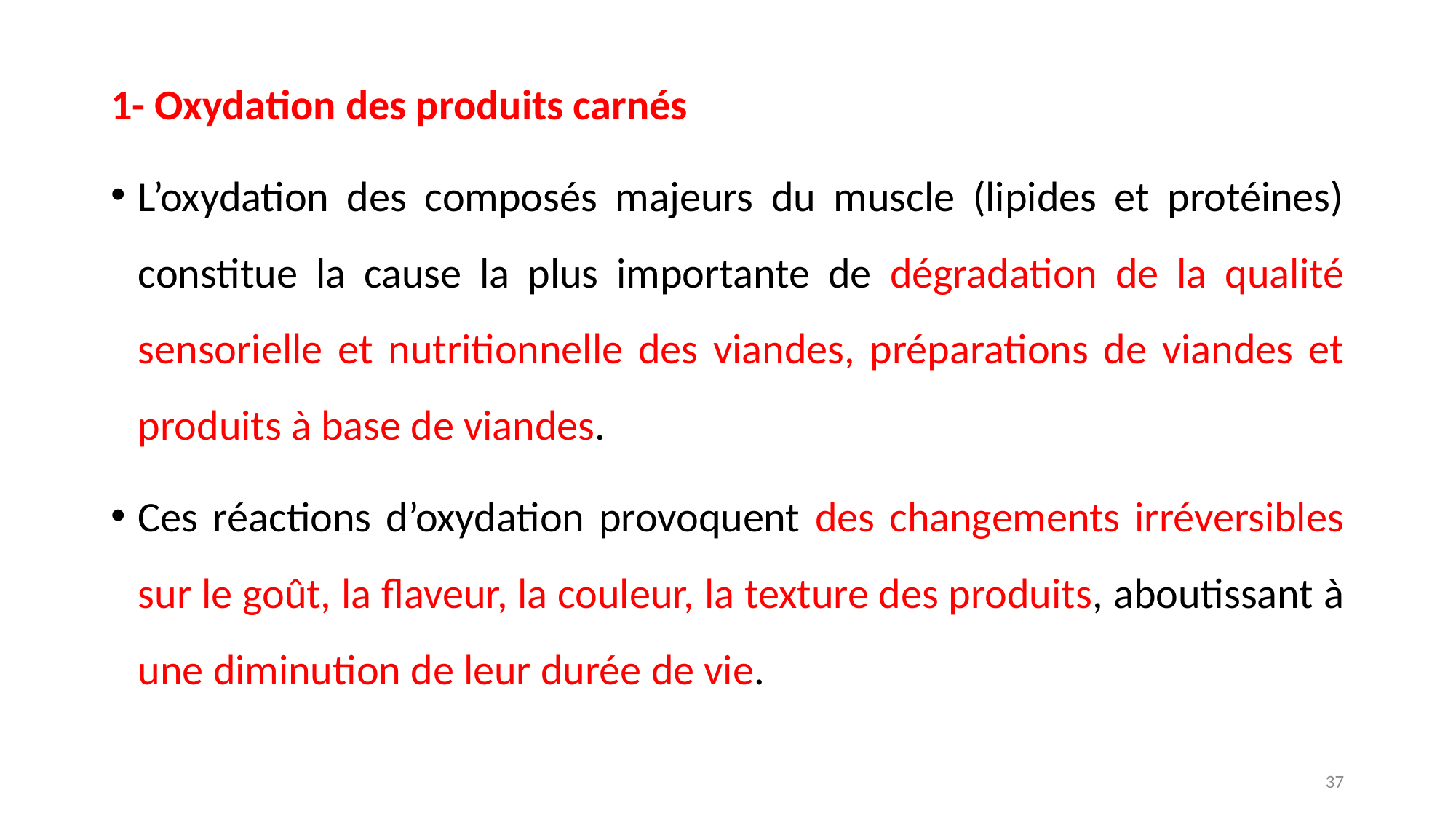

1- Oxydation des produits carnés
L’oxydation des composés majeurs du muscle (lipides et protéines) constitue la cause la plus importante de dégradation de la qualité sensorielle et nutritionnelle des viandes, préparations de viandes et produits à base de viandes.
Ces réactions d’oxydation provoquent des changements irréversibles sur le goût, la flaveur, la couleur, la texture des produits, aboutissant à une diminution de leur durée de vie.
37